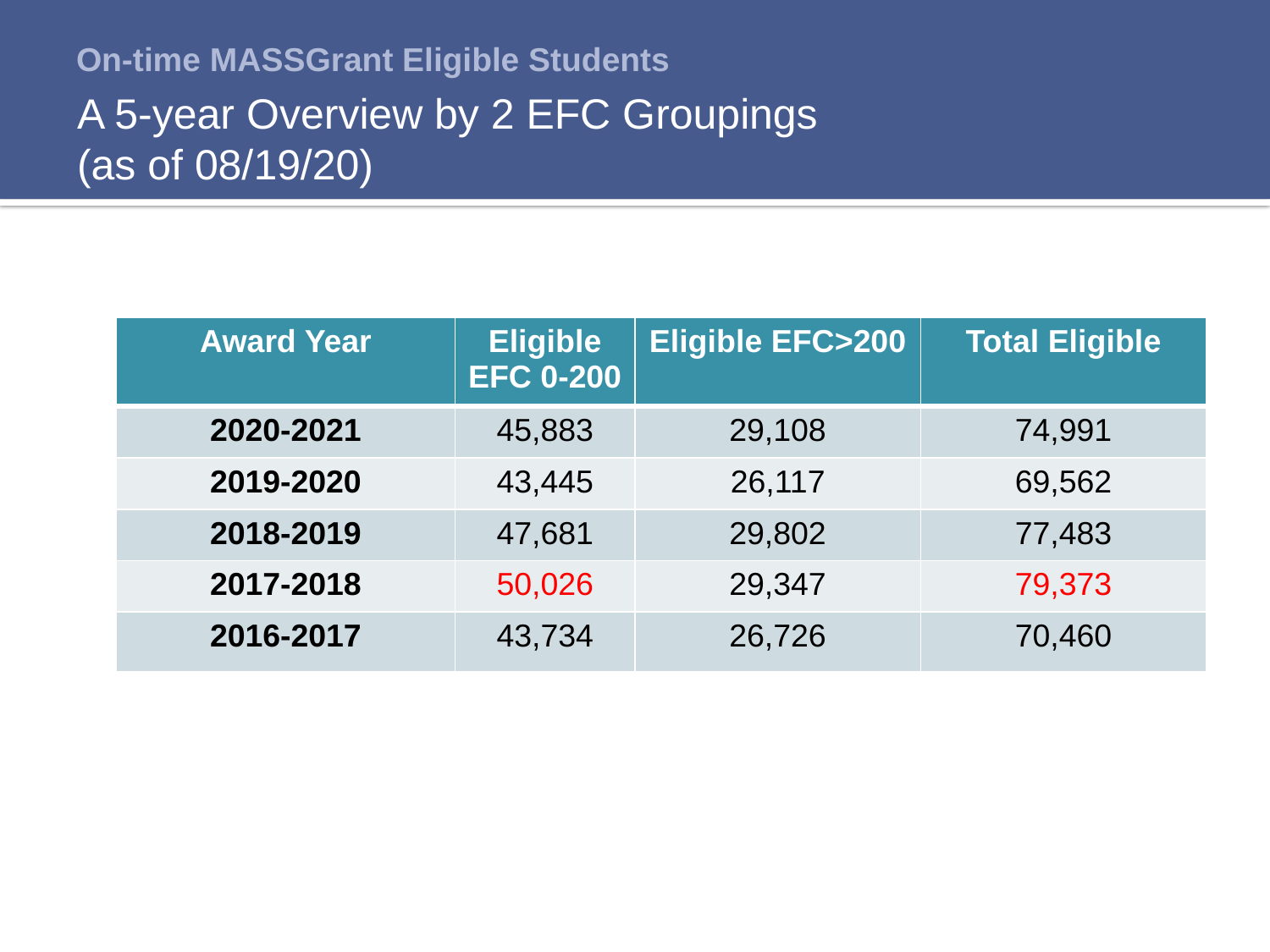

# On-time MASSGrant Eligible Students
A 5-year Overview by 2 EFC Groupings
(as of 08/19/20)
| Award Year | Eligible EFC 0-200 | Eligible EFC>200 | Total Eligible |
| --- | --- | --- | --- |
| 2020-2021 | 45,883 | 29,108 | 74,991 |
| 2019-2020 | 43,445 | 26,117 | 69,562 |
| 2018-2019 | 47,681 | 29,802 | 77,483 |
| 2017-2018 | 50,026 | 29,347 | 79,373 |
| 2016-2017 | 43,734 | 26,726 | 70,460 |